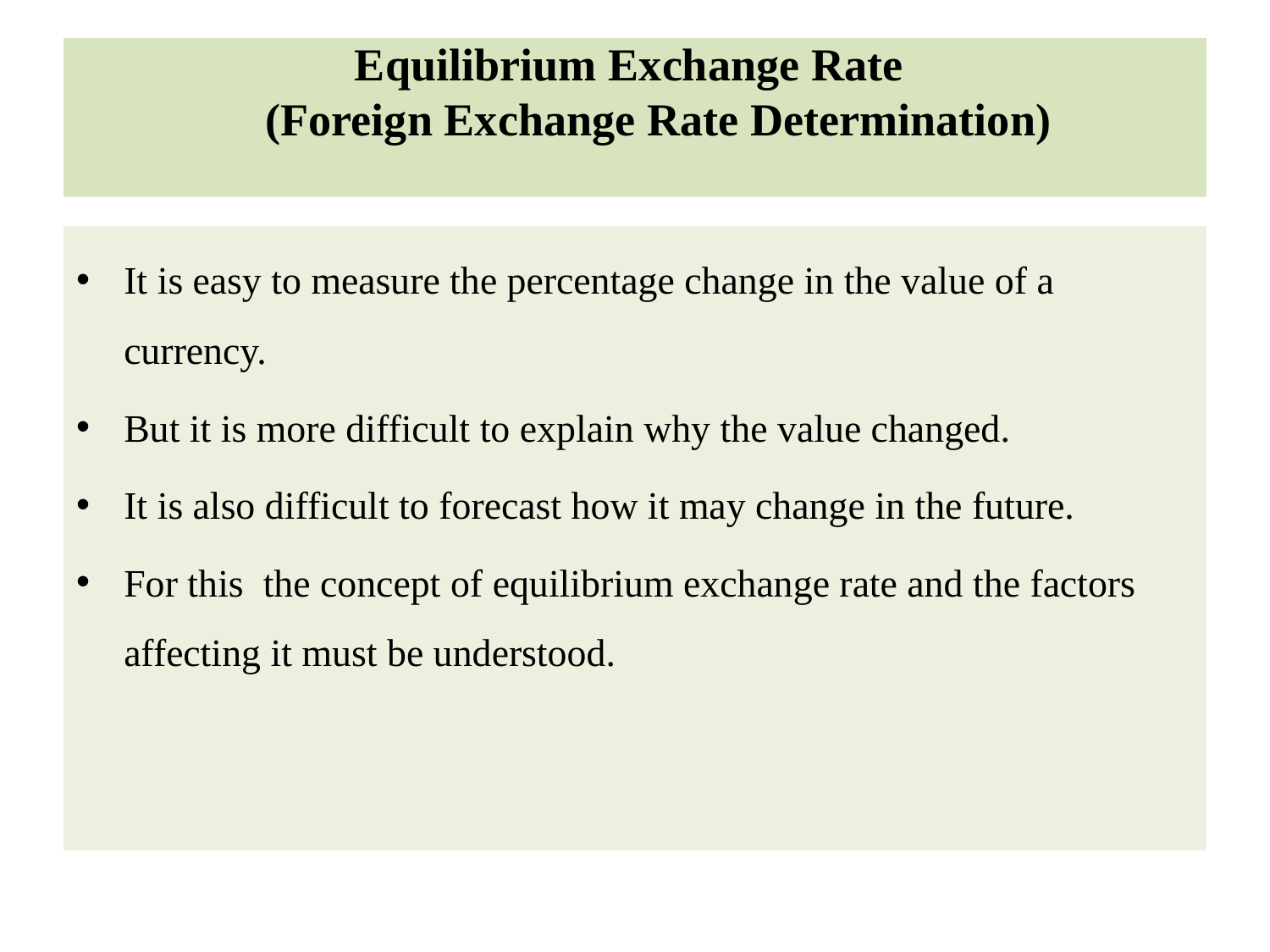

# Equilibrium Exchange Rate (Foreign Exchange Rate Determination)
It is easy to measure the percentage change in the value of a currency.
But it is more difficult to explain why the value changed.
It is also difficult to forecast how it may change in the future.
For this  the concept of equilibrium exchange rate and the factors affecting it must be understood.